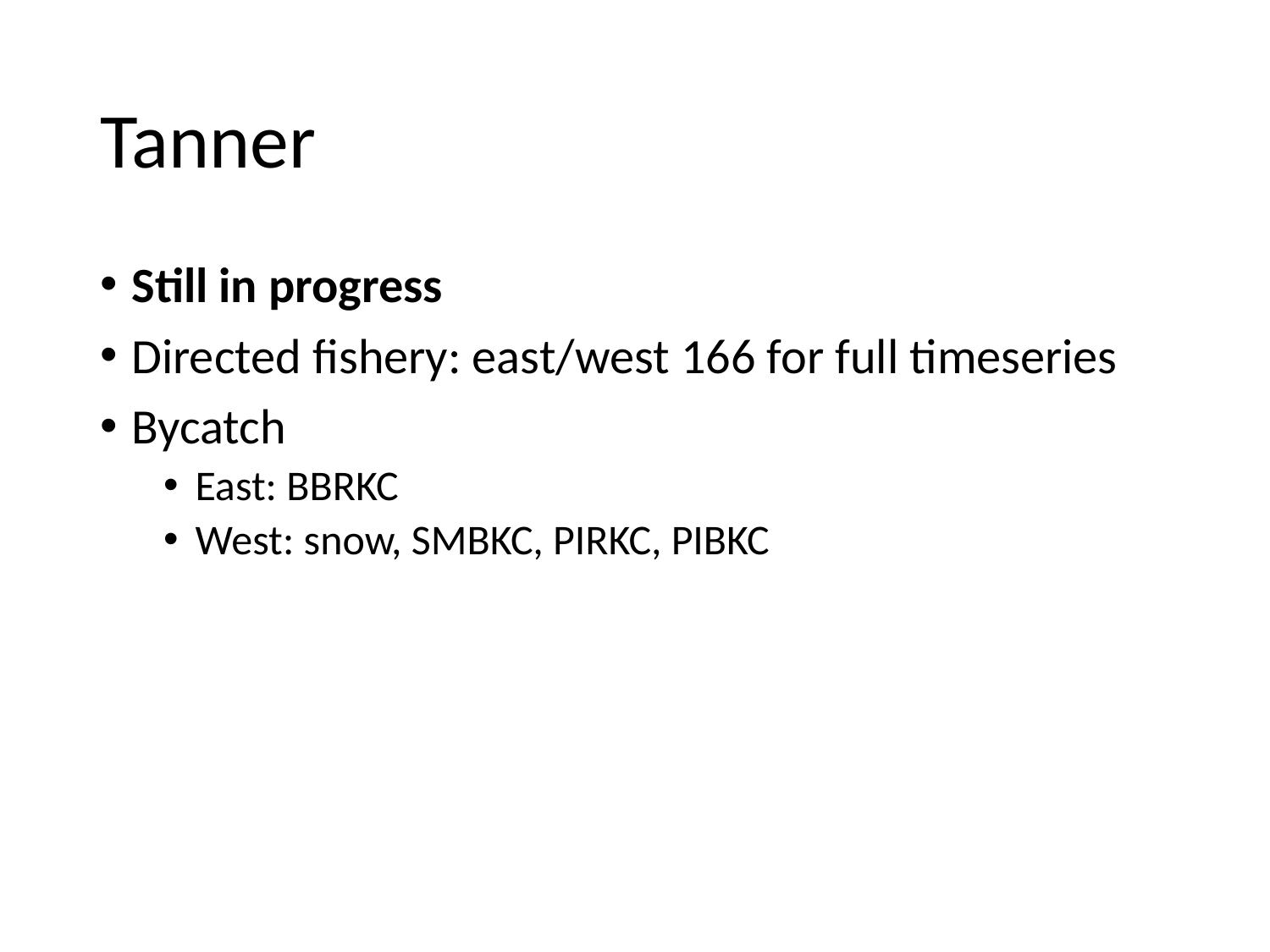

# Tanner
Still in progress
Directed fishery: east/west 166 for full timeseries
Bycatch
East: BBRKC
West: snow, SMBKC, PIRKC, PIBKC